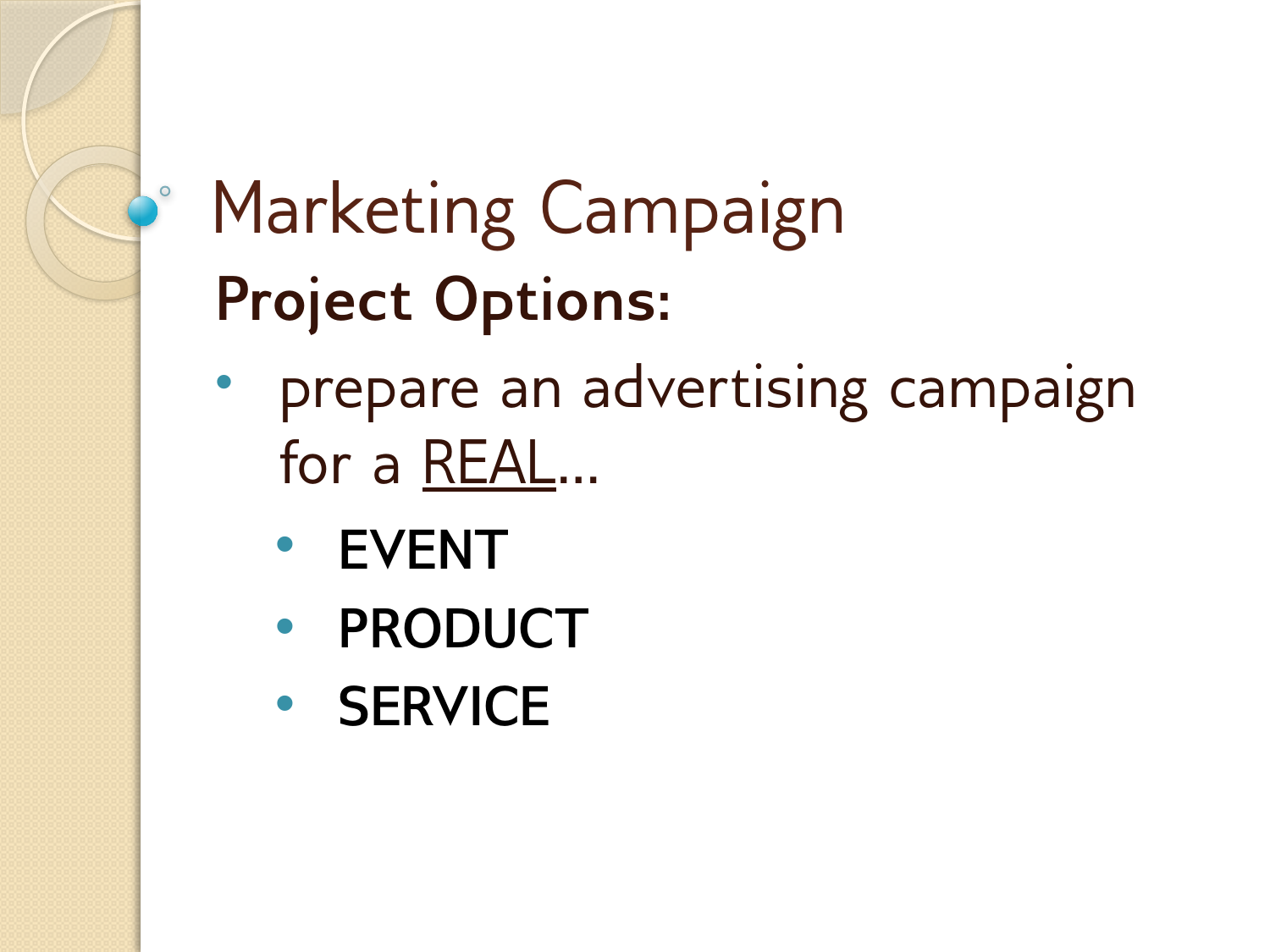

# Marketing Campaign
Project Options:
prepare an advertising campaign for a REAL…
EVENT
PRODUCT
SERVICE